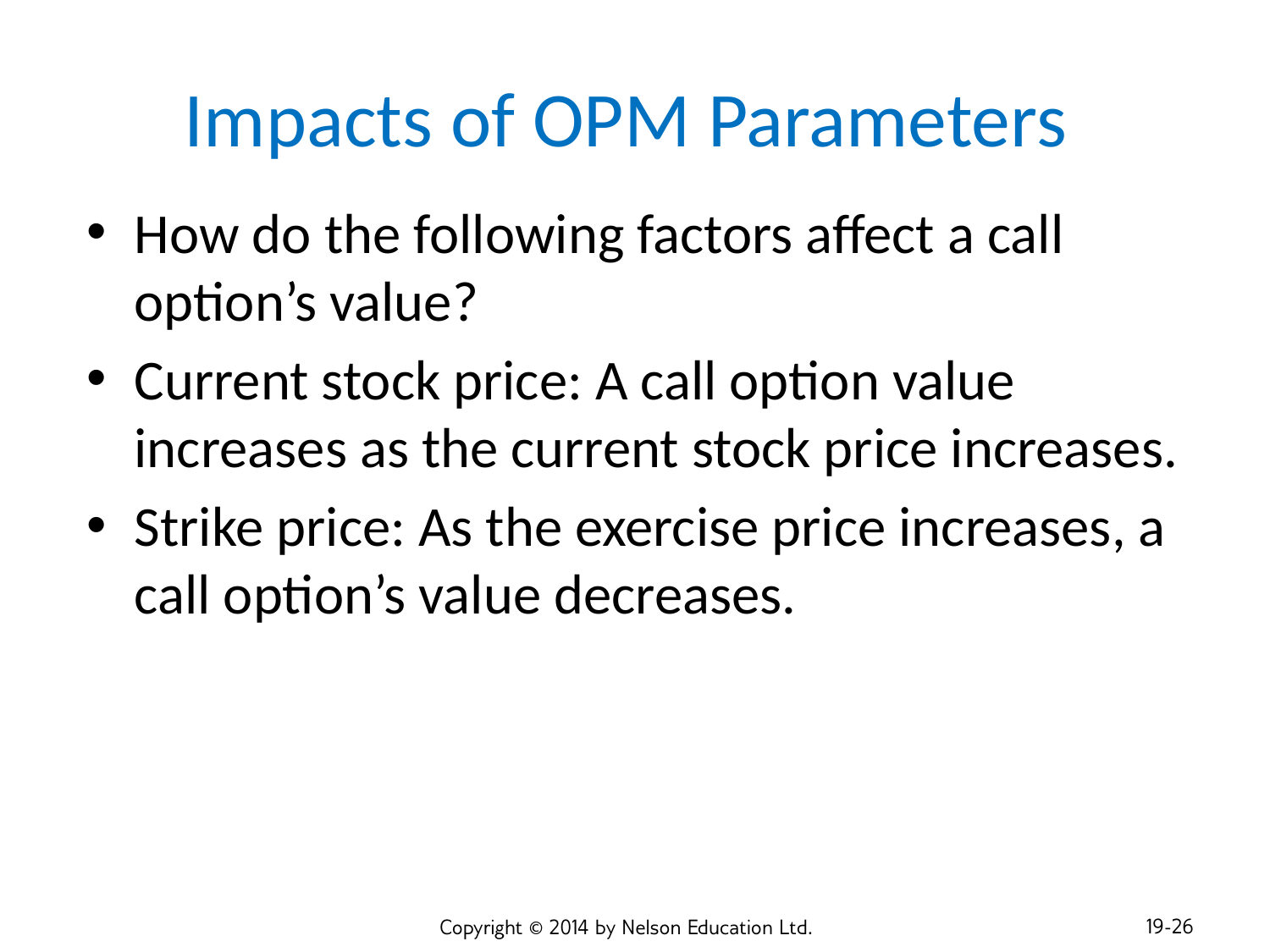

# Impacts of OPM Parameters
How do the following factors affect a call option’s value?
Current stock price: A call option value increases as the current stock price increases.
Strike price: As the exercise price increases, a call option’s value decreases.
19-26
Copyright © 2014 by Nelson Education Ltd.